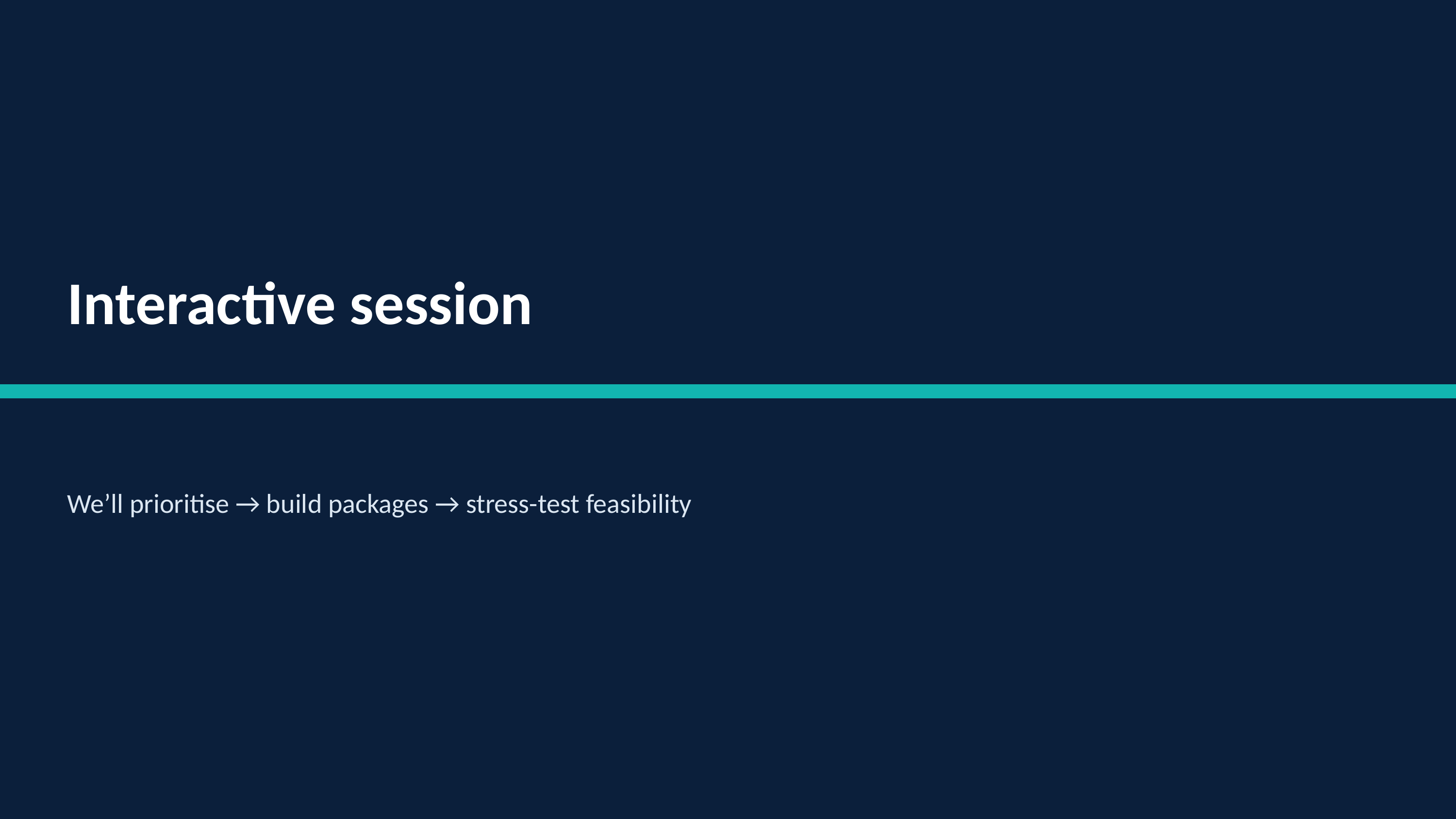

Interactive session

We’ll prioritise → build packages → stress-test feasibility